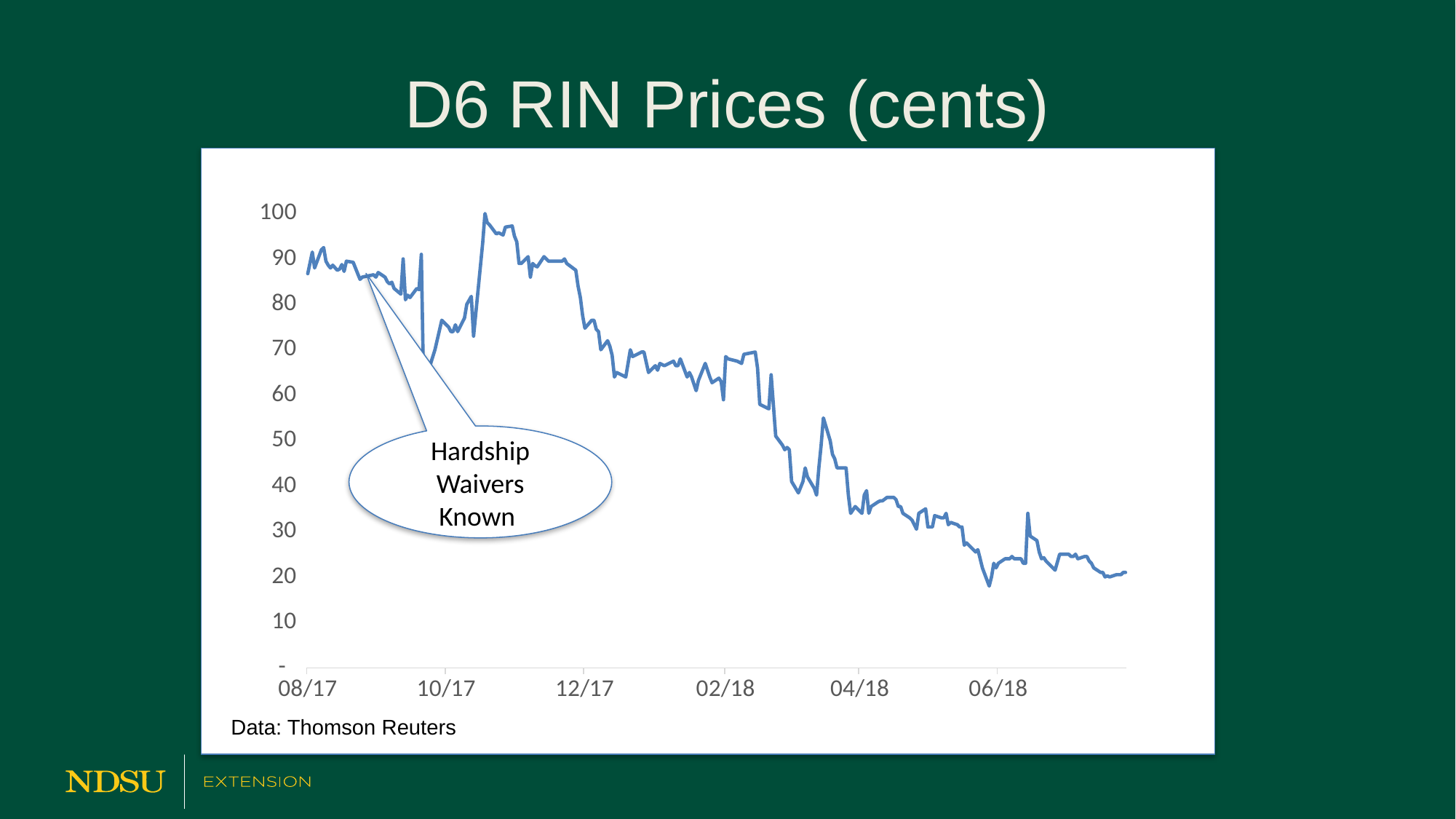

# D6 RIN Prices (cents)

### Chart

| Category |  |
|---|---|
| 43315 | 21.0 |
| 43314 | 21.0 |
| 43313 | 20.5 |
| 43312 | 20.5 |
| 43311 | 20.5 |
| 43308 | 20.0 |
| 43307 | 20.25 |
| 43306 | 20.0 |
| 43305 | 21.0 |
| 43304 | 21.0 |
| 43301 | 22.0 |
| 43300 | 23.0 |
| 43299 | 23.5 |
| 43298 | 24.5 |
| 43297 | 24.5 |
| 43294 | 24.0 |
| 43293 | 25.0 |
| 43292 | 24.5 |
| 43291 | 24.5 |
| 43290 | 25.0 |
| 43287 | 25.0 |
| 43286 | 25.0 |
| 43284 | 21.5 |
| 43283 | 22.0 |
| 43280 | 23.5 |
| 43279 | 24.25 |
| 43278 | 24.0 |
| 43277 | 25.5 |
| 43276 | 28.0 |
| 43273 | 29.0 |
| 43272 | 34.0 |
| 43271 | 23.0 |
| 43270 | 23.0 |
| 43269 | 24.0 |
| 43266 | 24.0 |
| 43265 | 24.5 |
| 43264 | 24.0 |
| 43263 | 24.0 |
| 43262 | 24.0 |
| 43259 | 23.0 |
| 43258 | 22.0 |
| 43257 | 23.0 |
| 43256 | 20.0 |
| 43255 | 18.0 |
| 43252 | 22.0 |
| 43251 | 24.0 |
| 43250 | 26.0 |
| 43249 | 25.5 |
| 43245 | 27.5 |
| 43244 | 27.0 |
| 43243 | 31.0 |
| 43242 | 31.0 |
| 43241 | 31.5 |
| 43238 | 32.0 |
| 43237 | 31.5 |
| 43236 | 34.0 |
| 43235 | 33.0 |
| 43234 | 33.0 |
| 43231 | 33.5 |
| 43230 | 31.0 |
| 43229 | 31.0 |
| 43228 | 31.0 |
| 43227 | 35.0 |
| 43224 | 34.0 |
| 43223 | 30.5 |
| 43221 | 32.5 |
| 43220 | 33.0 |
| 43217 | 34.0 |
| 43216 | 35.5 |
| 43215 | 35.5 |
| 43214 | 37.0 |
| 43213 | 37.5 |
| 43210 | 37.5 |
| 43208 | 36.75 |
| 43207 | 36.75 |
| 43206 | 36.5 |
| 43203 | 35.5 |
| 43202 | 34.0 |
| 43201 | 39.0 |
| 43200 | 38.0 |
| 43199 | 34.0 |
| 43196 | 35.5 |
| 43194 | 34.0 |
| 43193 | 38.0 |
| 43192 | 44.0 |
| 43188 | 44.0 |
| 43187 | 46.0 |
| 43186 | 47.0 |
| 43185 | 50.0 |
| 43182 | 55.0 |
| 43181 | 49.0 |
| 43180 | 44.0 |
| 43179 | 38.0 |
| 43178 | 39.5 |
| 43175 | 42.0 |
| 43174 | 44.0 |
| 43173 | 41.0 |
| 43171 | 38.5 |
| 43168 | 41.0 |
| 43167 | 48.0 |
| 43166 | 48.5 |
| 43165 | 48.0 |
| 43164 | 49.0 |
| 43161 | 51.0 |
| 43159 | 64.5 |
| 43158 | 57.0 |
| 43154 | 58.0 |
| 43153 | 66.0 |
| 43152 | 69.5 |
| 43147 | 69.0 |
| 43146 | 67.0 |
| 43144 | 67.5 |
| 43140 | 68.0 |
| 43139 | 68.5 |
| 43138 | 59.0 |
| 43137 | 63.0 |
| 43136 | 63.75 |
| 43133 | 62.75 |
| 43132 | 64.0 |
| 43130 | 67.0 |
| 43127 | 63.25 |
| 43126 | 61.0 |
| 43124 | 64.0 |
| 43123 | 65.0 |
| 43122 | 64.0 |
| 43119 | 68.0 |
| 43118 | 66.5 |
| 43117 | 66.5 |
| 43116 | 67.5 |
| 43112 | 66.5 |
| 43110 | 67.0 |
| 43109 | 65.5 |
| 43108 | 66.5 |
| 43105 | 65.0 |
| 43103 | 69.5 |
| 43102 | 69.5 |
| 43098 | 68.5 |
| 43097 | 70.0 |
| 43096 | 67.0 |
| 43095 | 64.0 |
| 43091 | 65.0 |
| 43090 | 64.0 |
| 43089 | 68.75 |
| 43088 | 70.75 |
| 43087 | 72.0 |
| 43084 | 70.0 |
| 43083 | 74.0 |
| 43082 | 74.5 |
| 43081 | 76.5 |
| 43080 | 76.5 |
| 43077 | 74.75 |
| 43076 | 77.5 |
| 43075 | 81.5 |
| 43074 | 84.0 |
| 43073 | 87.5 |
| 43069 | 89.0 |
| 43068 | 90.0 |
| 43067 | 89.5 |
| 43061 | 89.5 |
| 43059 | 90.5 |
| 43056 | 88.25 |
| 43055 | 88.5 |
| 43054 | 89.0 |
| 43053 | 86.0 |
| 43052 | 90.5 |
| 43049 | 89.0 |
| 43048 | 89.0 |
| 43047 | 93.75 |
| 43046 | 95.0 |
| 43045 | 97.25 |
| 43042 | 97.0 |
| 43041 | 95.25 |
| 43039 | 95.75 |
| 43038 | 95.5 |
| 43035 | 97.5 |
| 43034 | 98.0 |
| 43033 | 100.0 |
| 43032 | 93.5 |
| 43028 | 73.0 |
| 43027 | 81.75 |
| 43025 | 80.0 |
| 43024 | 77.0 |
| 43021 | 74.0 |
| 43020 | 75.5 |
| 43019 | 74.0 |
| 43018 | 74.0 |
| 43017 | 75.0 |
| 43014 | 76.5 |
| 43011 | 70.0 |
| 43006 | 62.0 |
| 43005 | 91.0 |
| 43004 | 83.25 |
| 43003 | 83.5 |
| 43000 | 81.5 |
| 42999 | 82.0 |
| 42998 | 81.0 |
| 42997 | 90.0 |
| 42996 | 82.25 |
| 42993 | 83.5 |
| 42992 | 84.875 |
| 42991 | 84.5 |
| 42990 | 85.0 |
| 42989 | 86.0 |
| 42986 | 87.0 |
| 42985 | 86.0 |
| 42984 | 86.5 |
| 42979 | 86.0 |
| 42978 | 85.5 |
| 42977 | 86.75 |
| 42975 | 89.25 |
| 42972 | 89.5 |
| 42971 | 87.25 |
| 42970 | 88.75 |
| 42969 | 87.75 |
| 42968 | 87.5 |
| 42966 | 88.625 |
| 42965 | 88.0 |
| 42964 | 88.625 |
| 42963 | 89.5 |
| 42962 | 92.5 |
| 42961 | 92.0 |
| 42958 | 88.0 |
| 42957 | 91.5 |
| 42955 | 86.75 |
Hardship Waivers Known
Data: Thomson Reuters